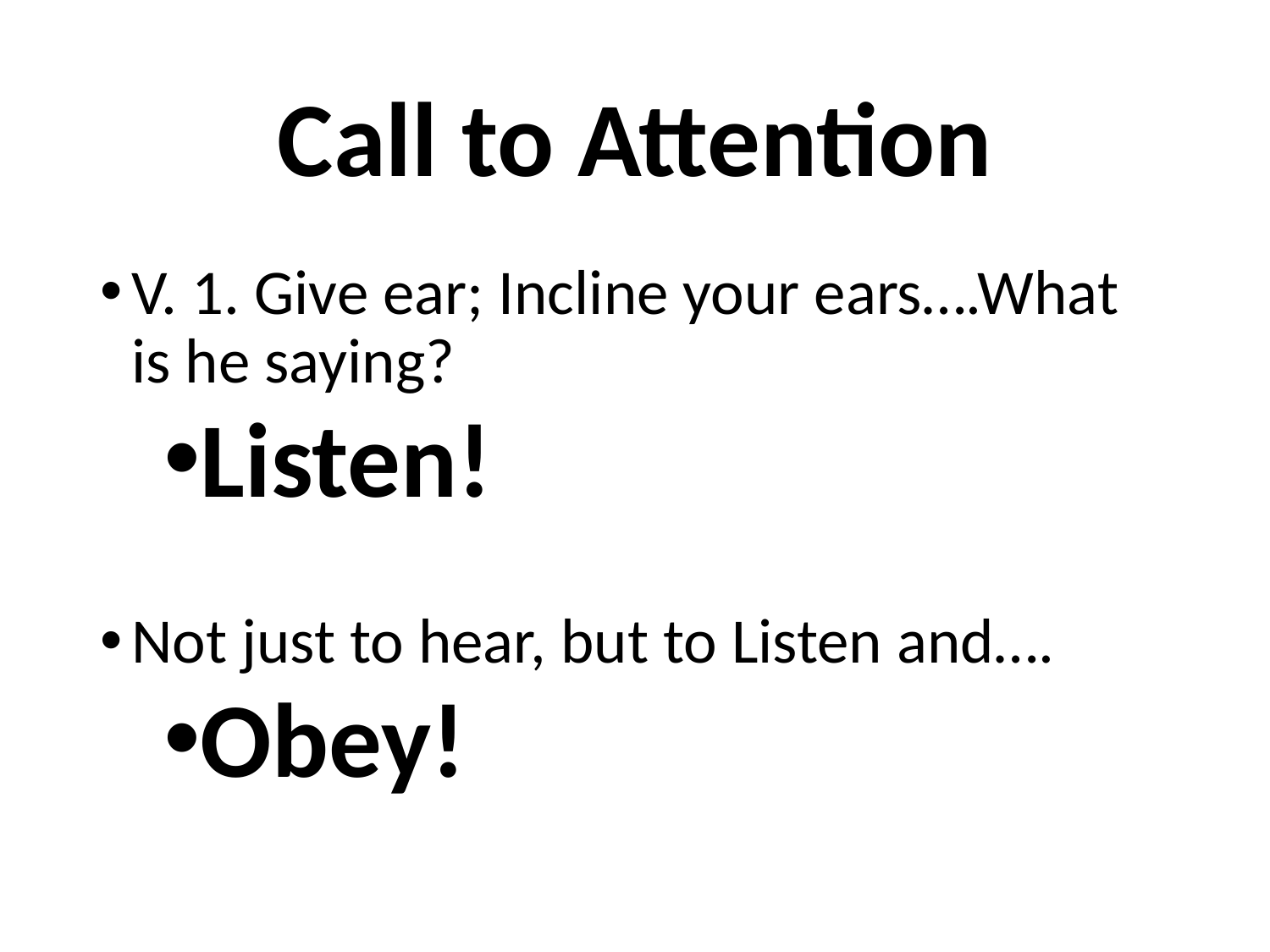

# Call to Attention
V. 1. Give ear; Incline your ears….What is he saying?
Listen!

Not just to hear, but to Listen and….
Obey!